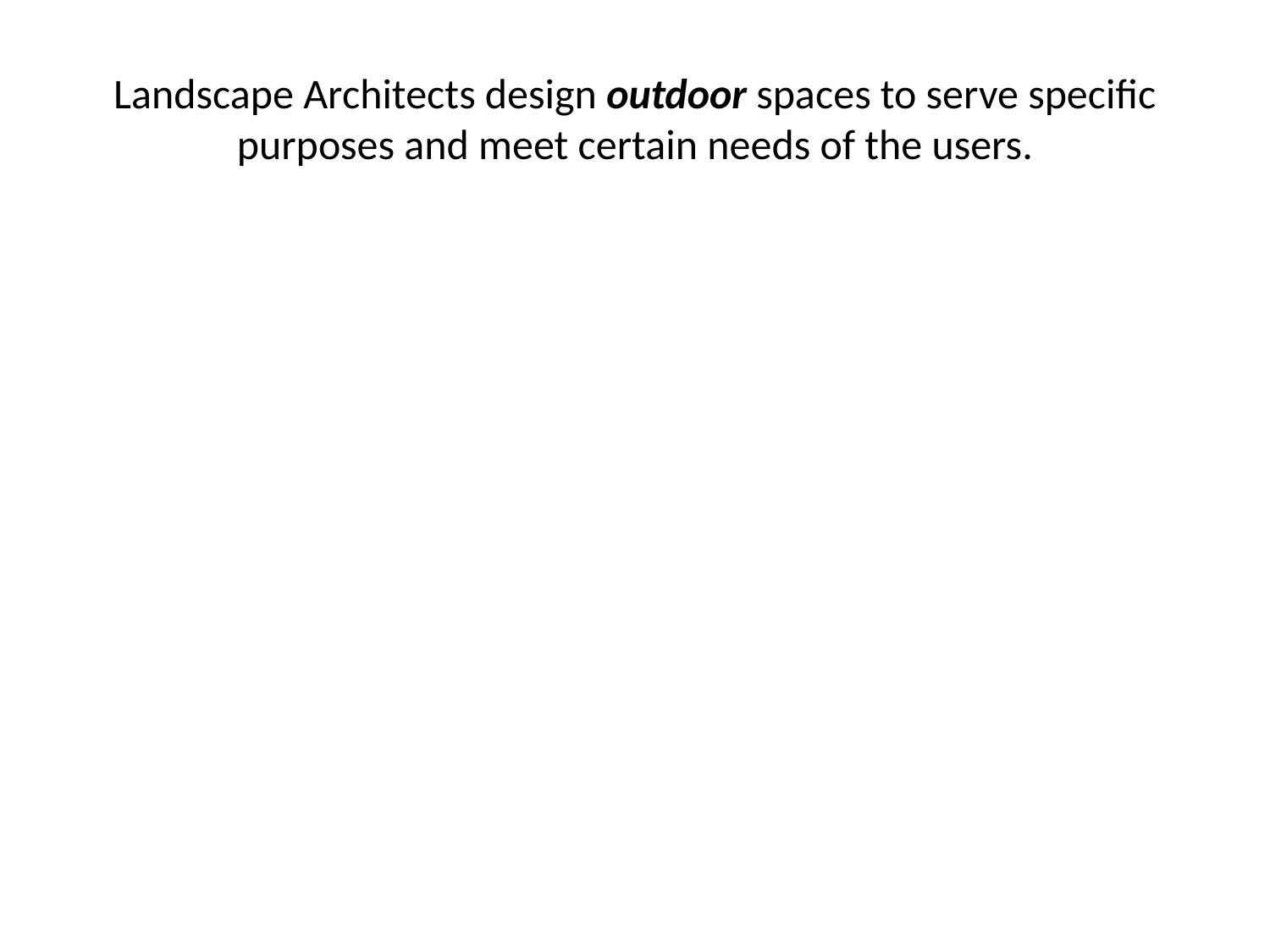

# Landscape Architects design outdoor spaces to serve specific purposes and meet certain needs of the users.